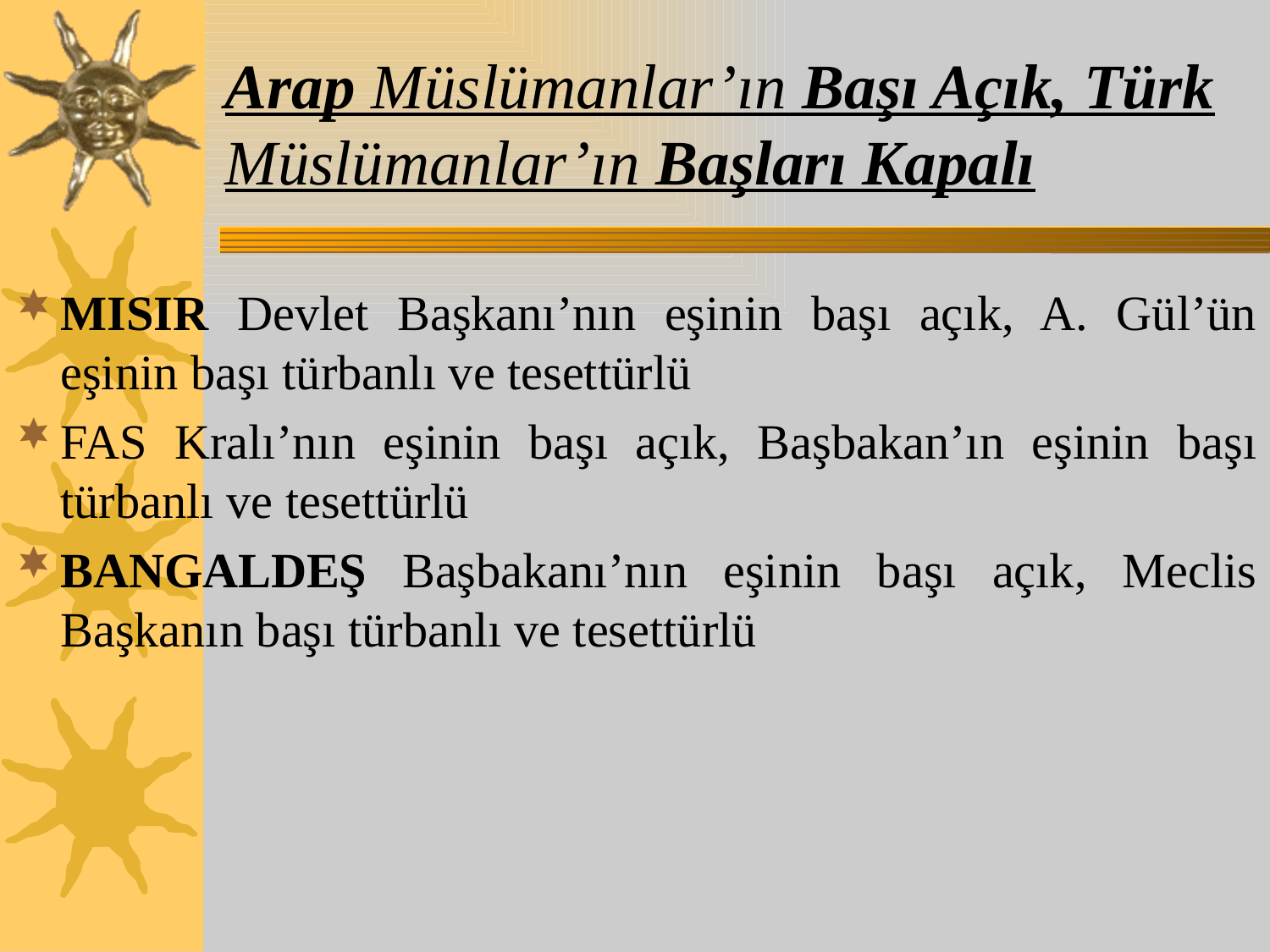

# Arap Müslümanlar’ın Başı Açık, Türk Müslümanlar’ın Başları Kapalı
MISIR Devlet Başkanı’nın eşinin başı açık, A. Gül’ün eşinin başı türbanlı ve tesettürlü
FAS Kralı’nın eşinin başı açık, Başbakan’ın eşinin başı türbanlı ve tesettürlü
BANGALDEŞ Başbakanı’nın eşinin başı açık, Meclis Başkanın başı türbanlı ve tesettürlü